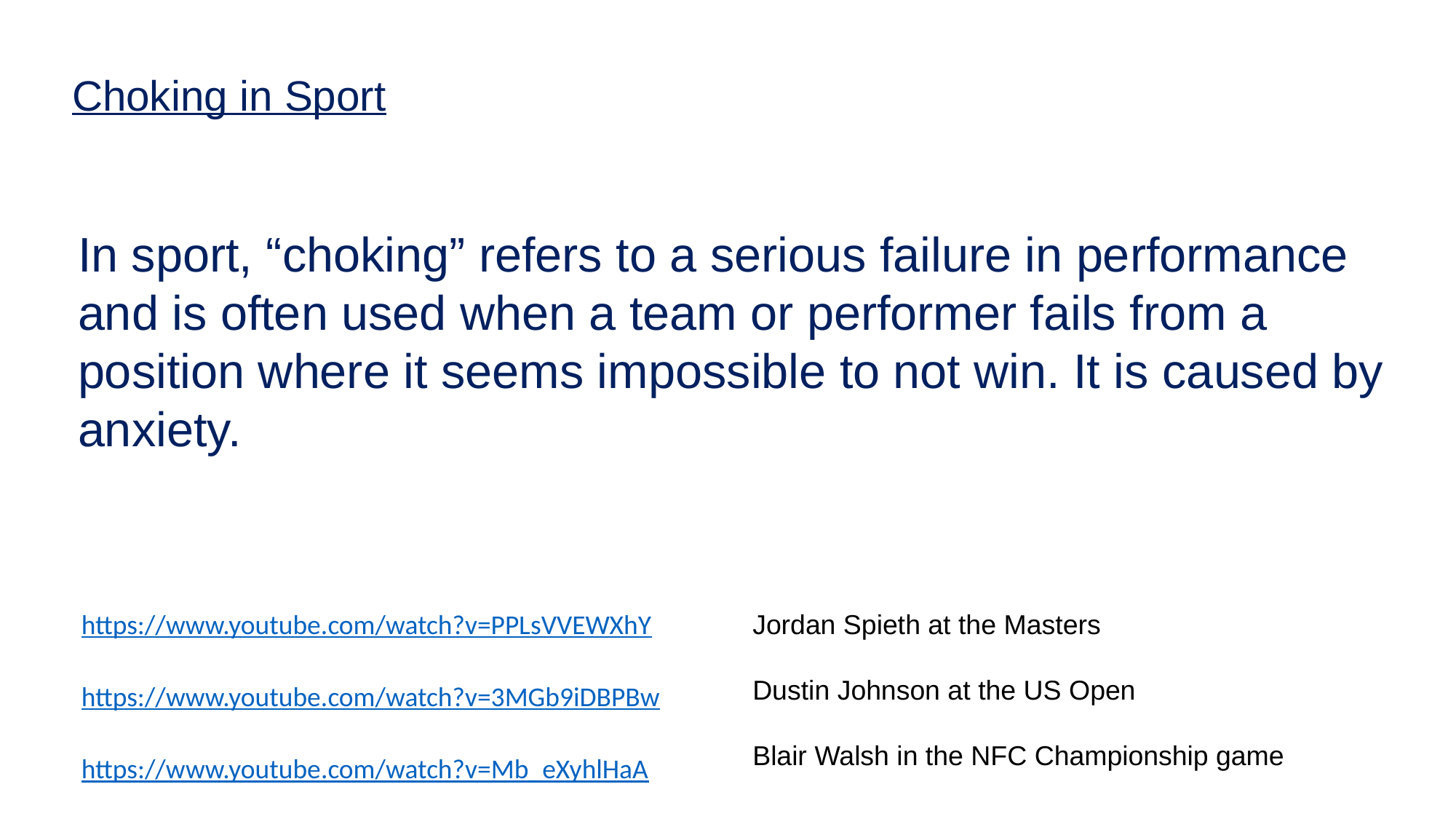

Choking in Sport
In sport, “choking” refers to a serious failure in performance and is often used when a team or performer fails from a position where it seems impossible to not win. It is caused by anxiety.
https://www.youtube.com/watch?v=PPLsVVEWXhY
Jordan Spieth at the Masters

Dustin Johnson at the US Open

Blair Walsh in the NFC Championship game
https://www.youtube.com/watch?v=3MGb9iDBPBw
https://www.youtube.com/watch?v=Mb_eXyhlHaA